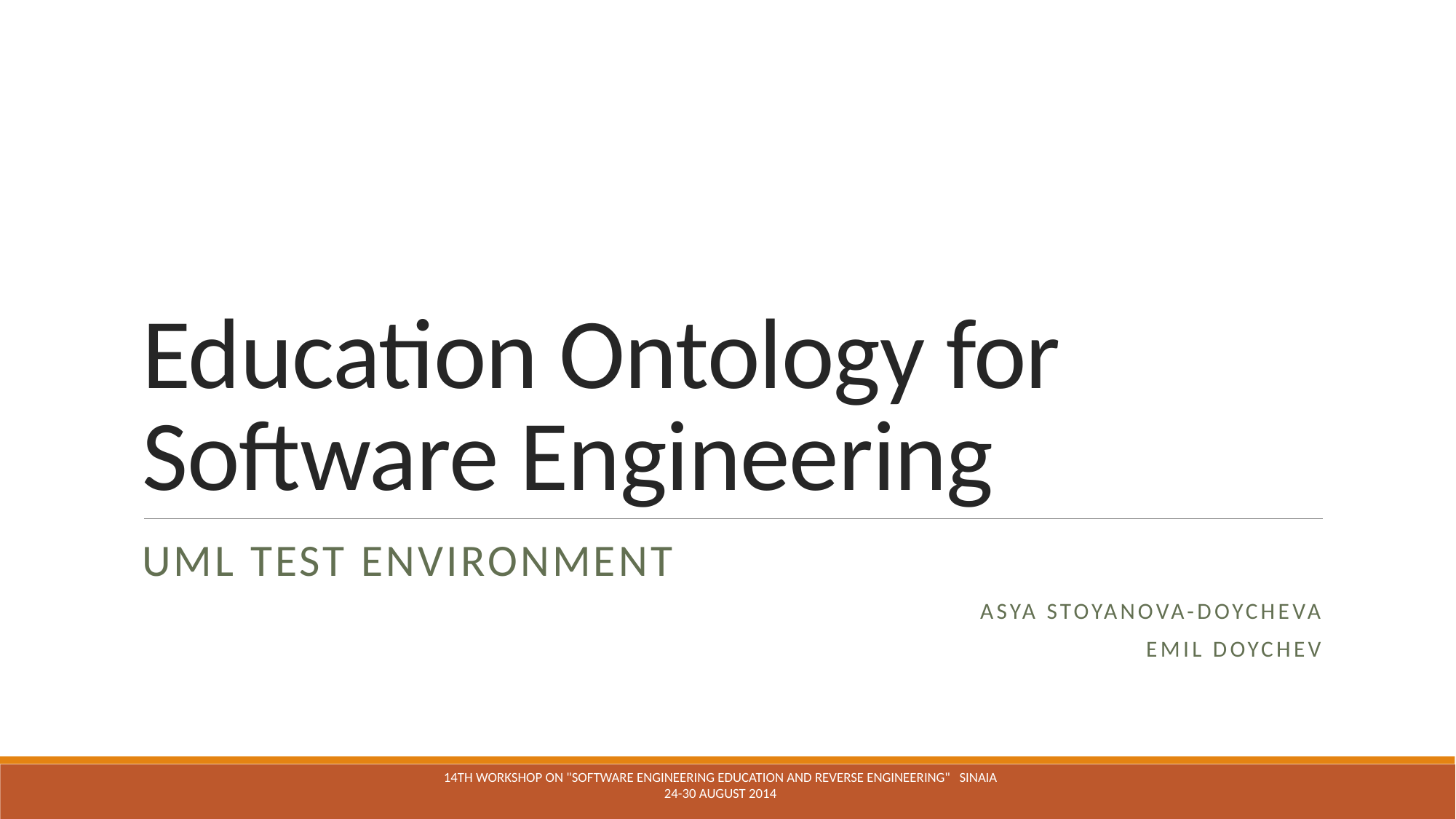

# Education Ontology for Software Engineering
UML Test Environment
Asya Stoyanova-doycheva
Emil Doychev
14th Workshop on "Software Engineering Education and Reverse Engineering"   Sinaia 24-30 August 2014